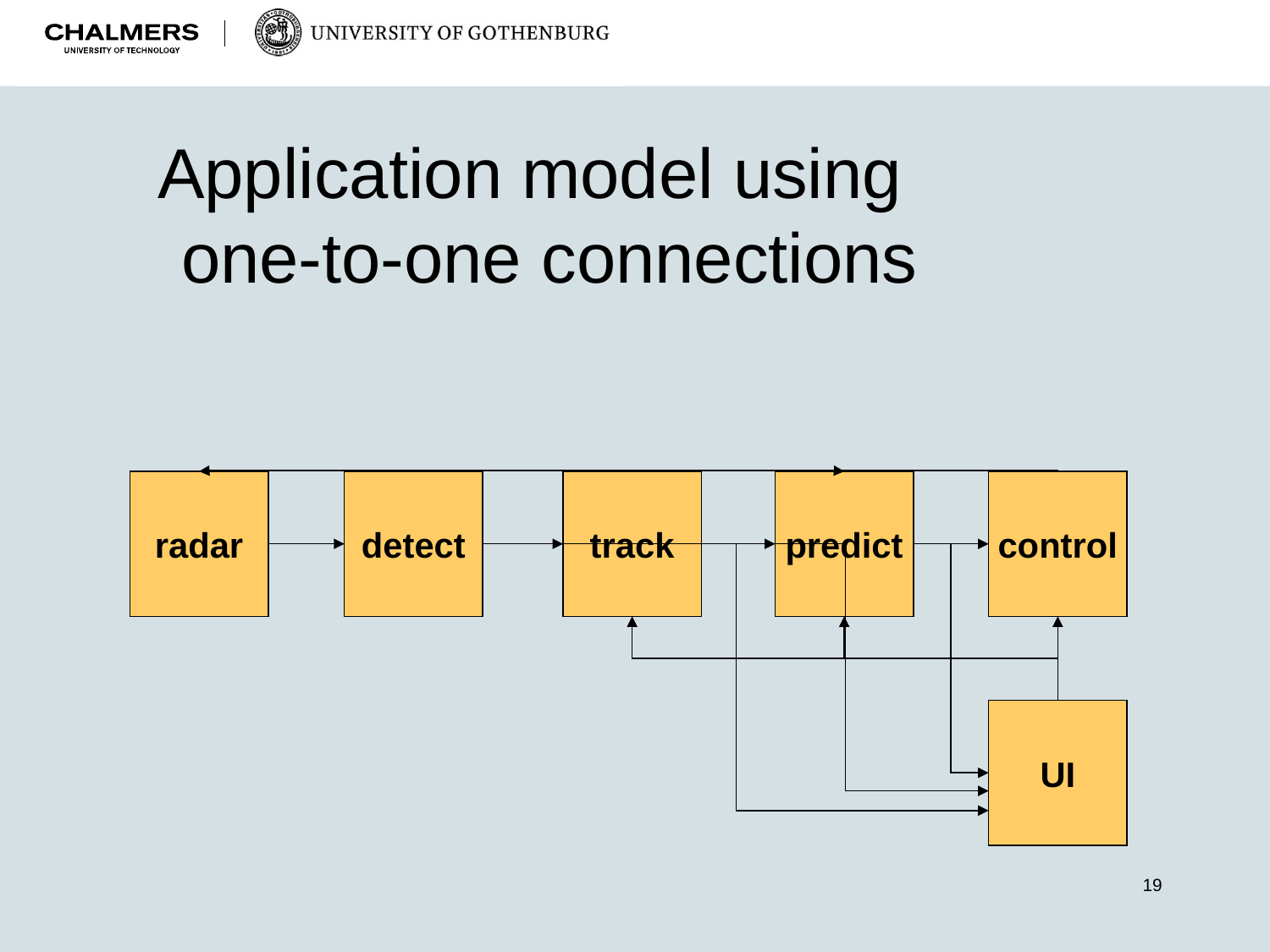

Application model using
 one-to-one connections
radar
detect
track
predict
control
UI
19